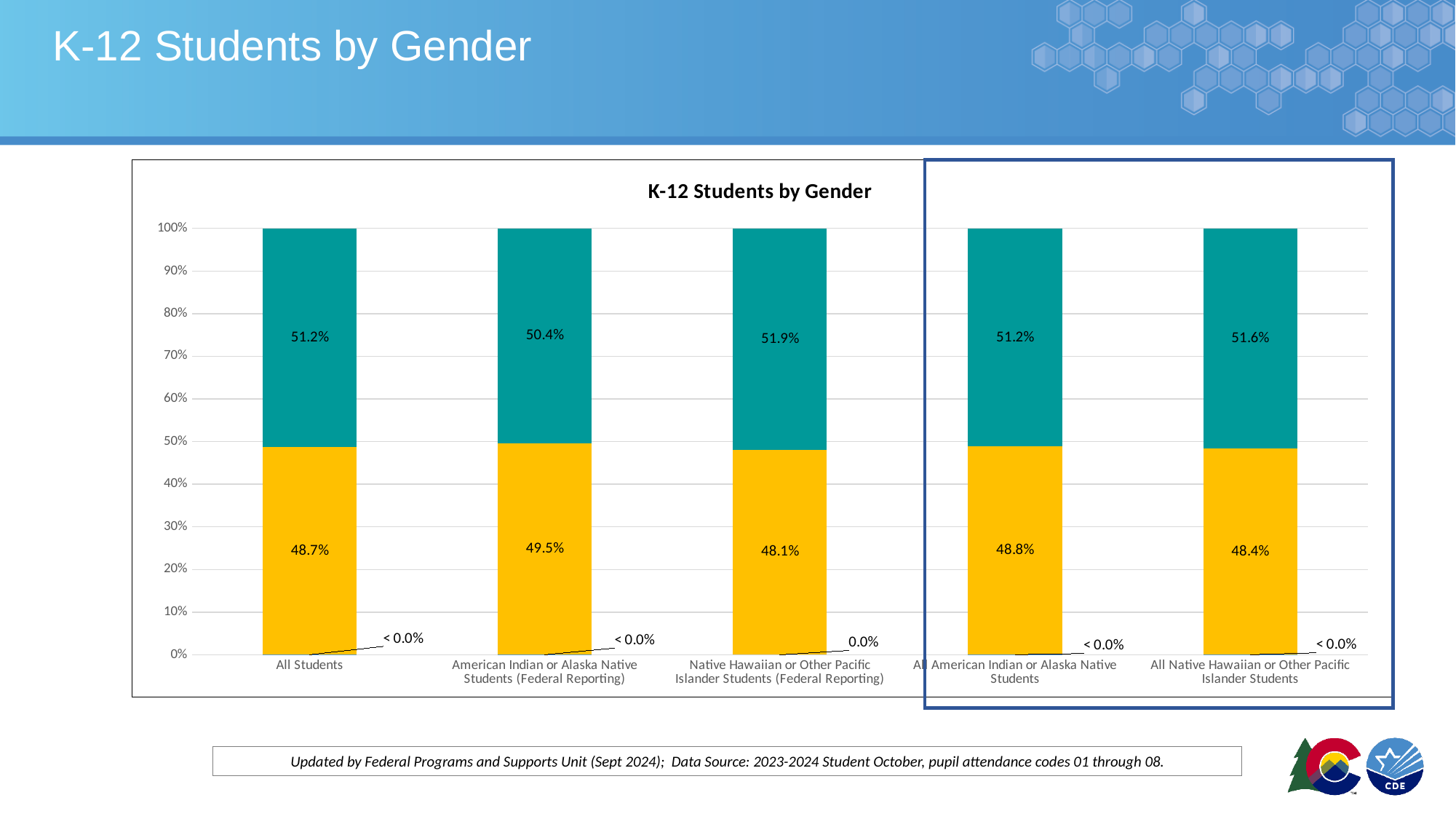

# K-12 Students by Gender

### Chart: K-12 Students by Gender

| Category | Non-Binary | Female | Male |
|---|---|---|---|
| All Students | 396.0 | 413750.0 | 435258.0 |
| American Indian or Alaska Native Students (Federal Reporting) | 2.0 | 2565.0 | 2610.0 |
| Native Hawaiian or Other Pacific Islander Students (Federal Reporting) | 0.0 | 1372.0 | 1479.0 |
| All American Indian or Alaska Native Students | 25.0 | 25048.0 | 26287.0 |
| All Native Hawaiian or Other Pacific Islander Students | 3.0 | 5518.0 | 5877.0 |
Updated by Federal Programs and Supports Unit (Sept 2024);  Data Source: 2023-2024 Student October, pupil attendance codes 01 through 08.